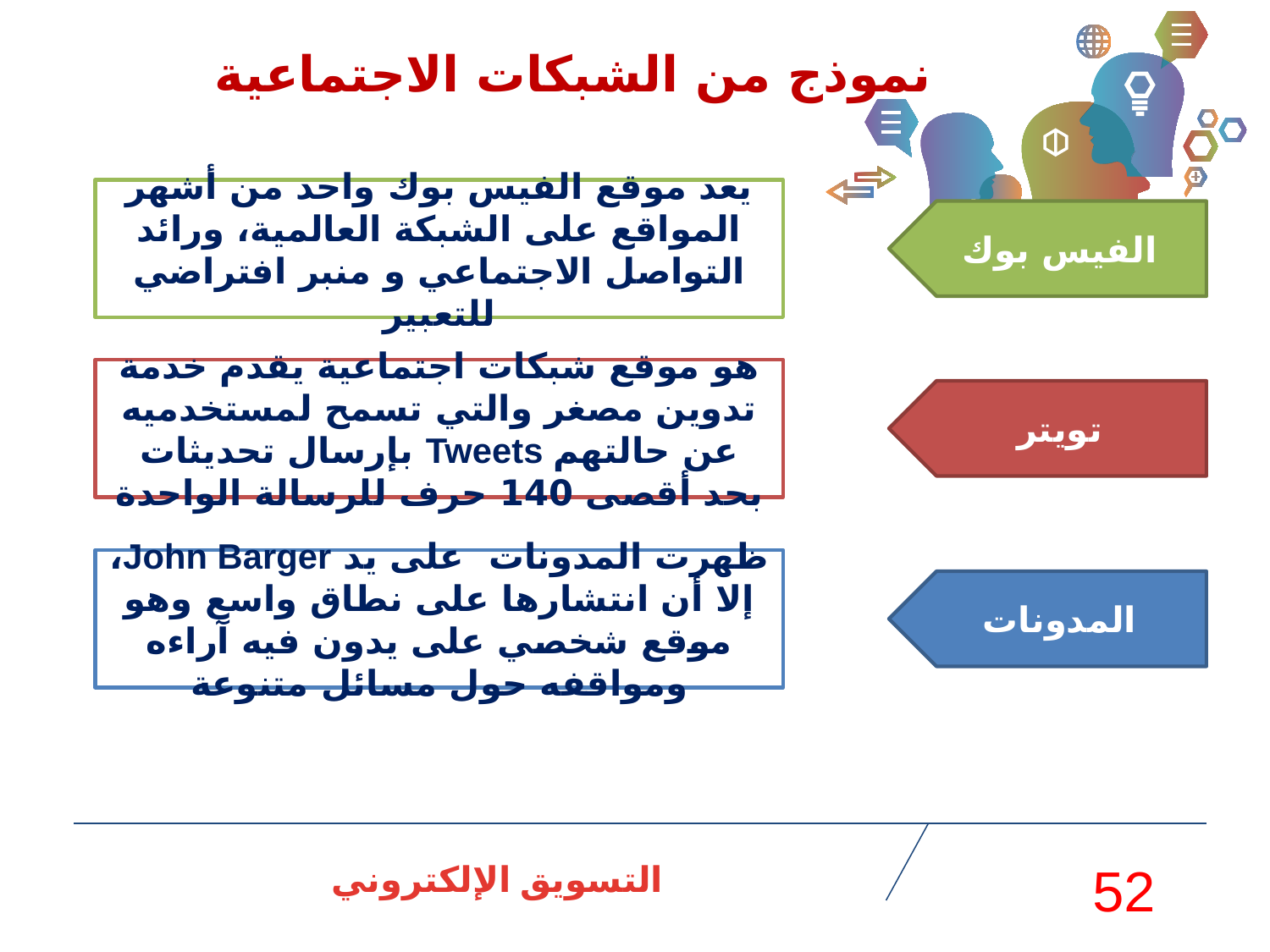

نموذج من الشبكات الاجتماعية
يعد موقع الفيس بوك واحد من أشهر المواقع على الشبكة العالمية، ورائد التواصل الاجتماعي و منبر افتراضي للتعبير
 الفيس بوك
هو موقع شبكات اجتماعية يقدم خدمة تدوين مصغر والتي تسمح لمستخدميه بإرسال تحديثات Tweets عن حالتهم بحد أقصى 140 حرف للرسالة الواحدة
تويتر
ظهرت المدونات  على يد John Barger، إلا أن انتشارها على نطاق واسع وهو موقع شخصي على يدون فيه آراءه ومواقفه حول مسائل متنوعة
المدونات
التسويق الإلكتروني
52